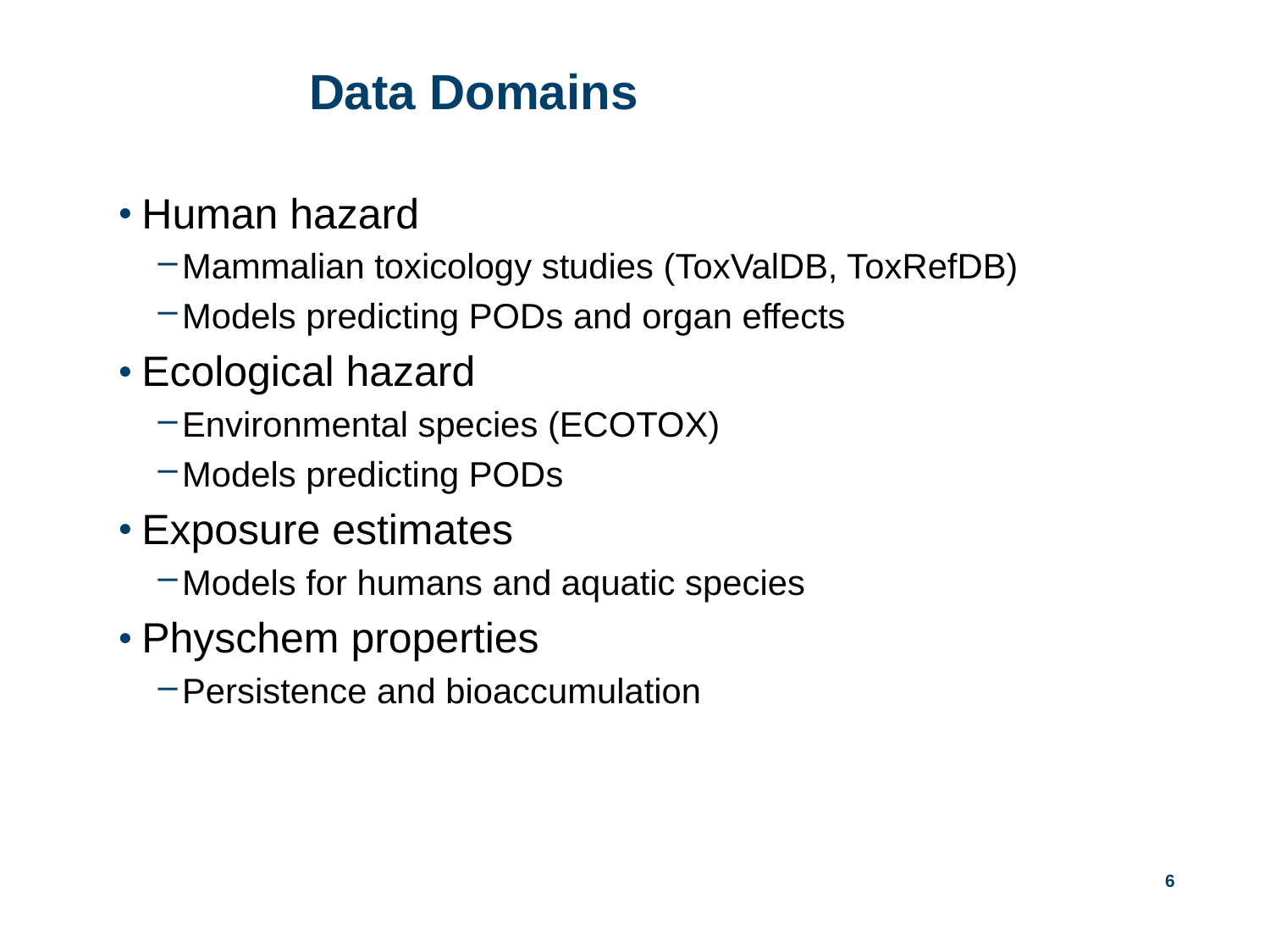

# Data Domains
Human hazard
Mammalian toxicology studies (ToxValDB, ToxRefDB)
Models predicting PODs and organ effects
Ecological hazard
Environmental species (ECOTOX)
Models predicting PODs
Exposure estimates
Models for humans and aquatic species
Physchem properties
Persistence and bioaccumulation
6